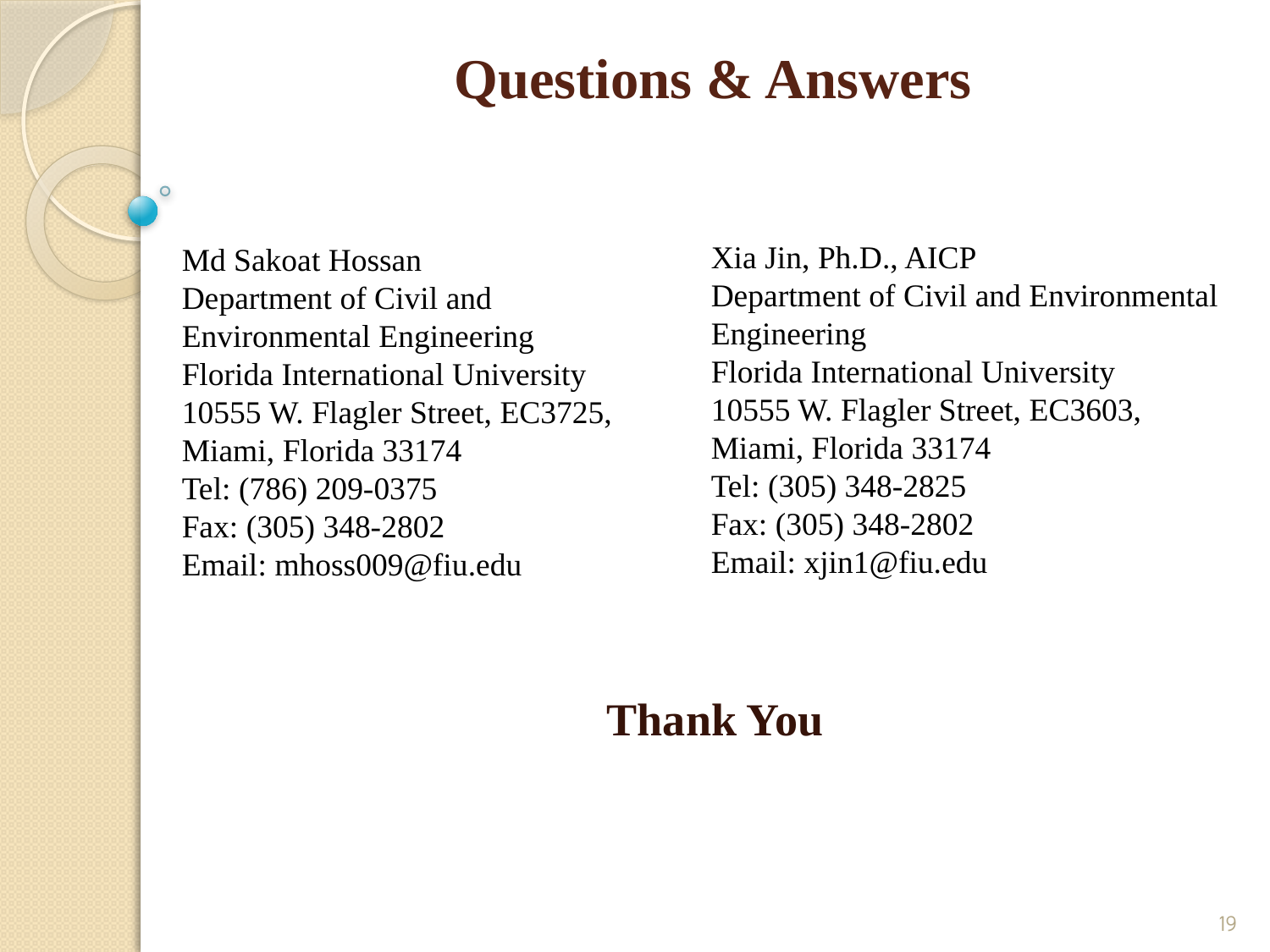

# Questions & Answers

Thank You

Xia Jin, Ph.D., AICP
Department of Civil and Environmental Engineering
Florida International University
10555 W. Flagler Street, EC3603, Miami, Florida 33174
Tel: (305) 348-2825
Fax: (305) 348-2802
Email: xjin1@fiu.edu

Md Sakoat Hossan
Department of Civil and Environmental Engineering
Florida International University
10555 W. Flagler Street, EC3725, Miami, Florida 33174
Tel: (786) 209-0375
Fax: (305) 348-2802
Email: mhoss009@fiu.edu
19